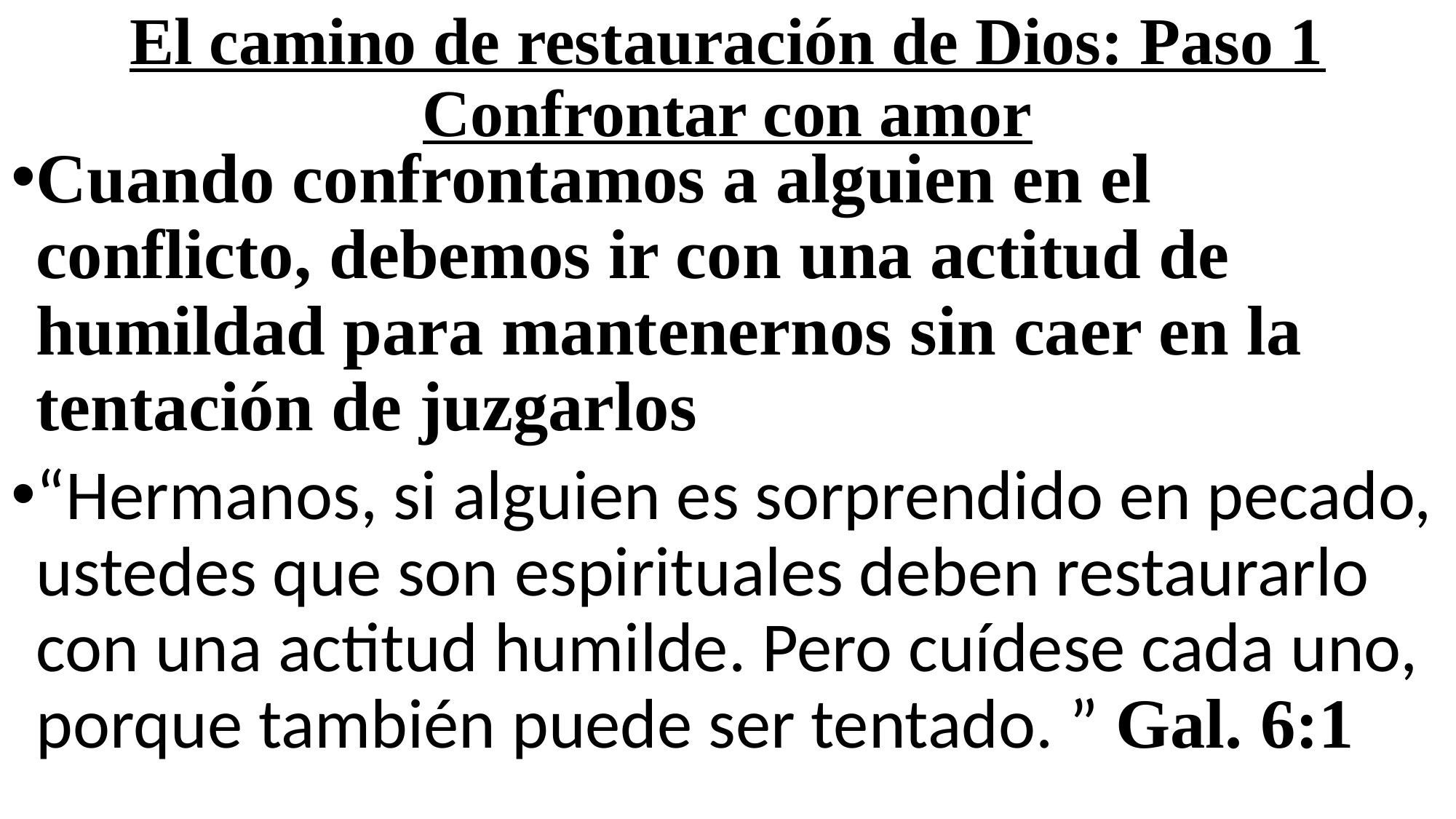

# El camino de restauración de Dios: Paso 1 Confrontar con amor
Cuando confrontamos a alguien en el conflicto, debemos ir con una actitud de humildad para mantenernos sin caer en la tentación de juzgarlos
“Hermanos, si alguien es sorprendido en pecado, ustedes que son espirituales deben restaurarlo con una actitud humilde. Pero cuídese cada uno, porque también puede ser tentado. ” Gal. 6:1